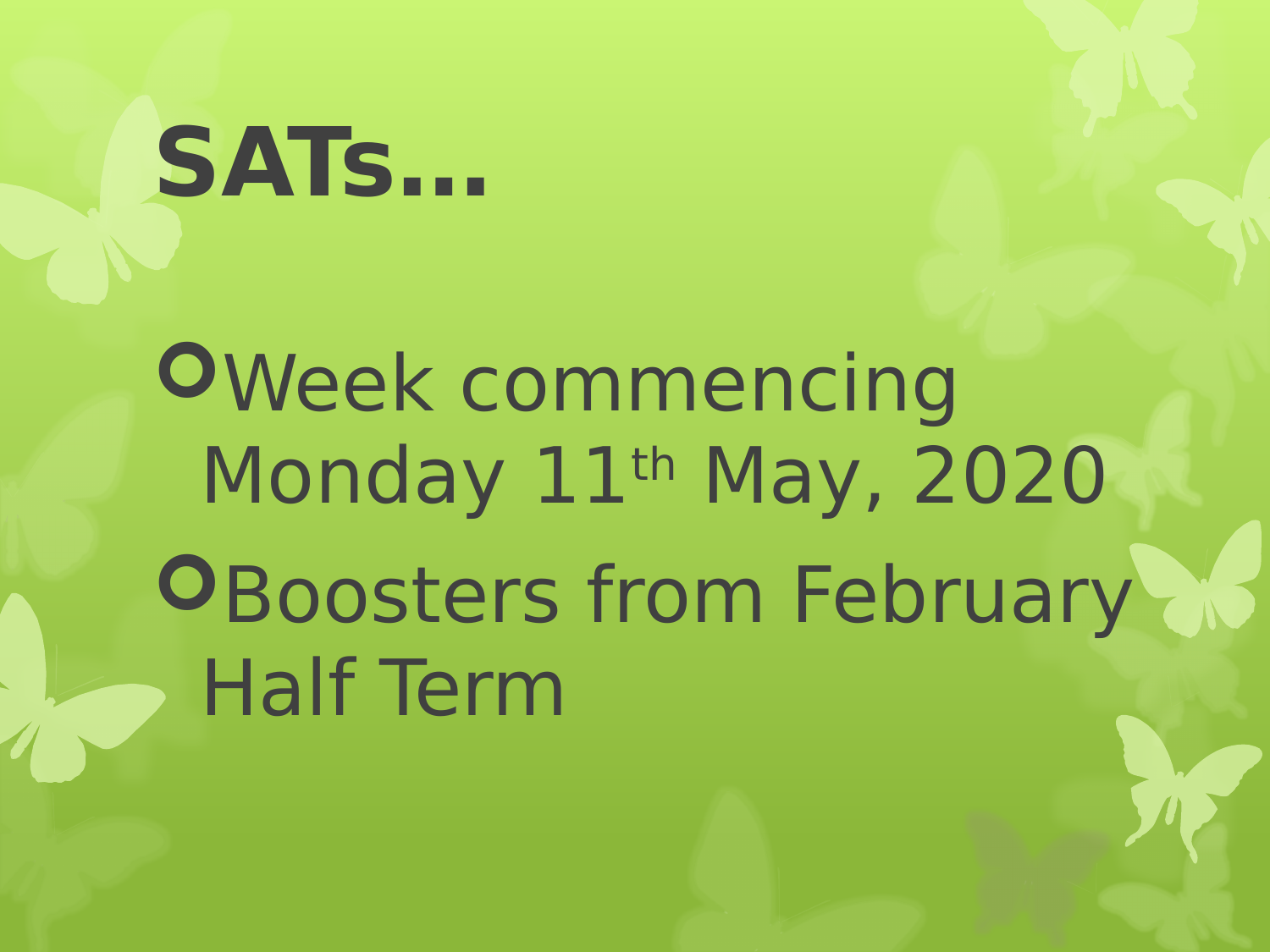

# SATs…
Week commencing Monday 11th May, 2020
Boosters from February Half Term